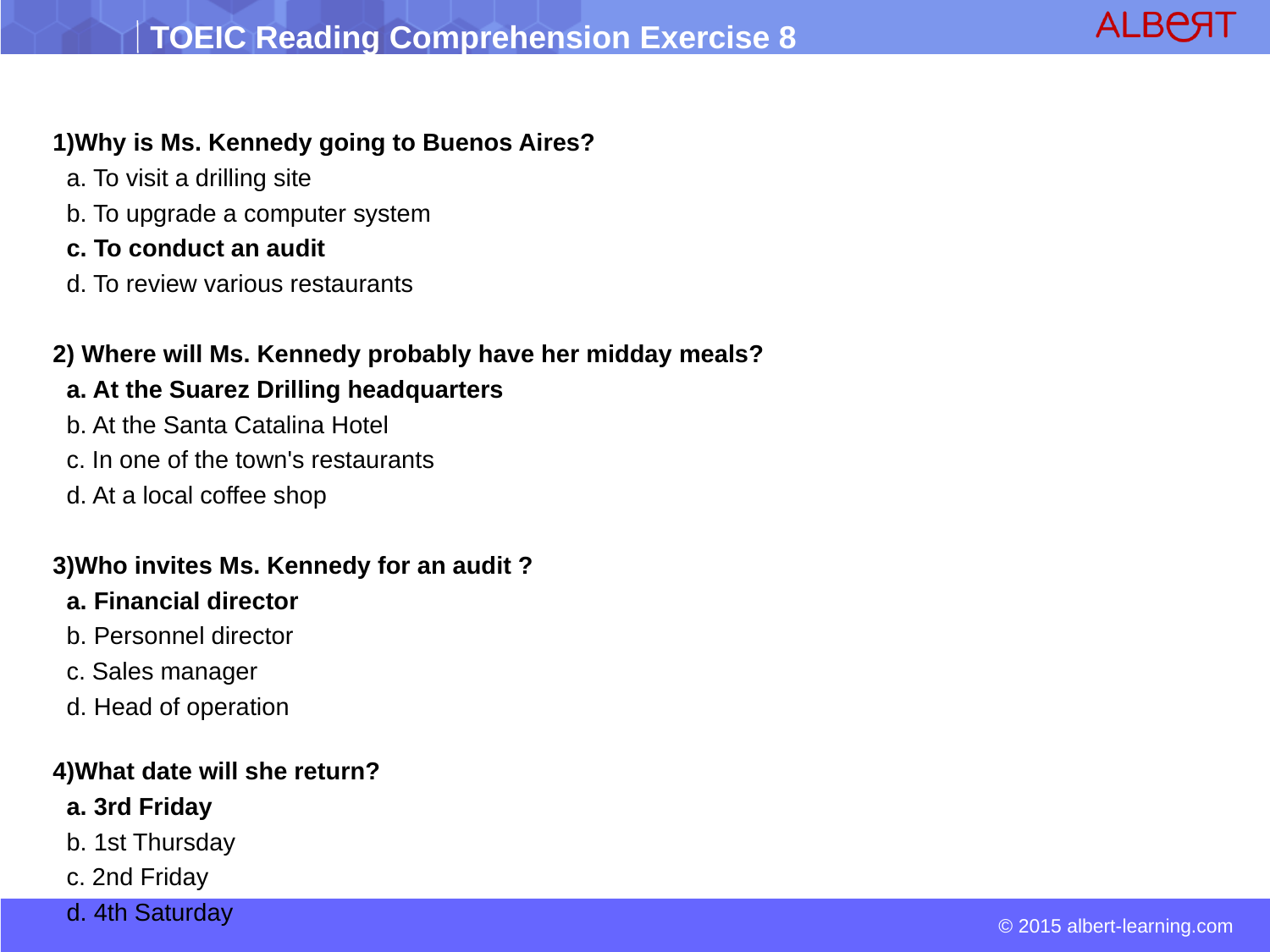

1)Why is Ms. Kennedy going to Buenos Aires?
  a. To visit a drilling site
  b. To upgrade a computer system
  c. To conduct an audit
  d. To review various restaurants

2) Where will Ms. Kennedy probably have her midday meals?
  a. At the Suarez Drilling headquarters
  b. At the Santa Catalina Hotel
  c. In one of the town's restaurants
  d. At a local coffee shop

3)Who invites Ms. Kennedy for an audit ?
  a. Financial director
  b. Personnel director
  c. Sales manager
  d. Head of operation
4)What date will she return?
  a. 3rd Friday
  b. 1st Thursday
  c. 2nd Friday
  d. 4th Saturday